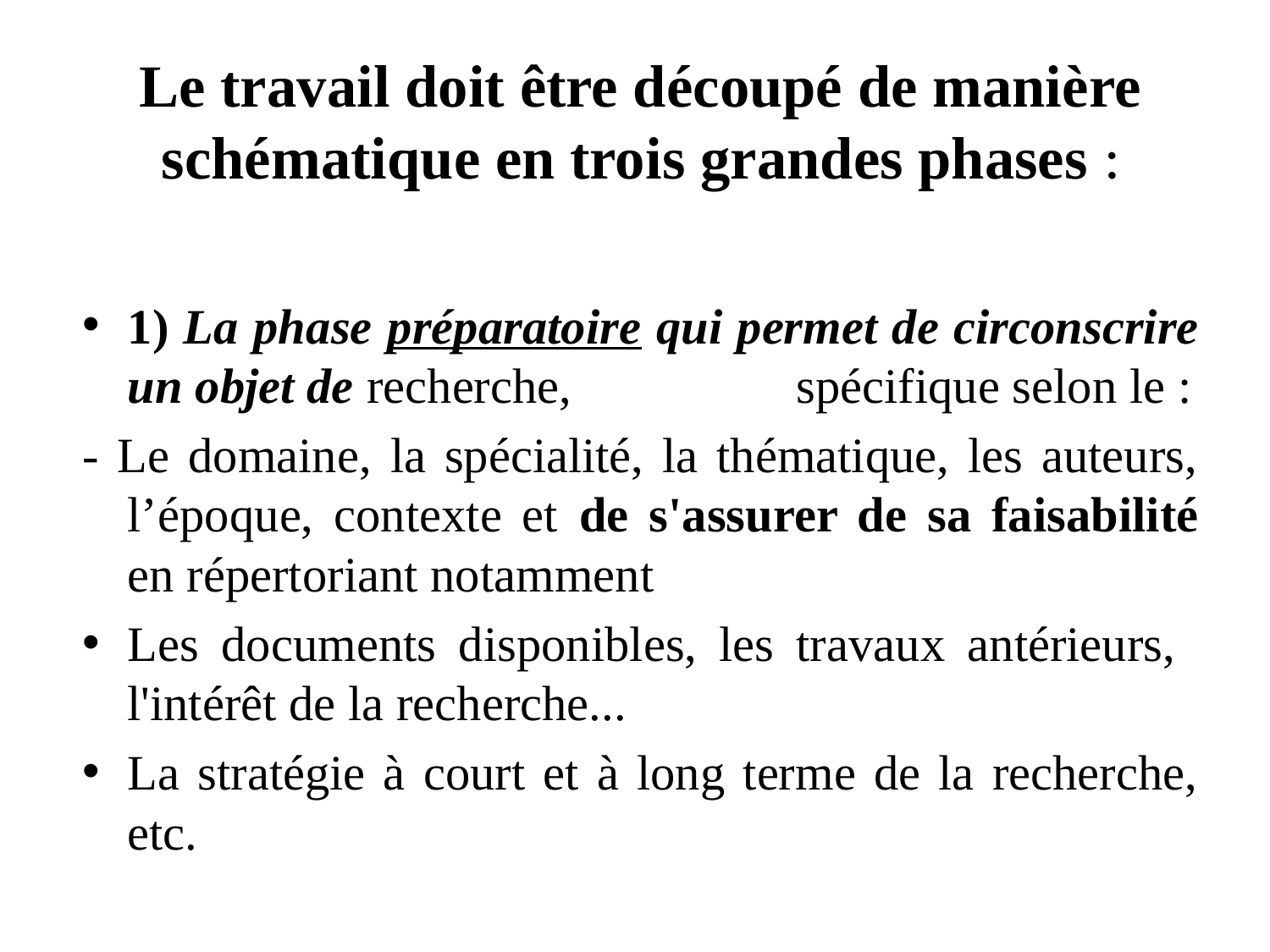

# Le travail doit être découpé de manière schématique en trois grandes phases :
1) La phase préparatoire qui permet de circonscrire un objet de recherche,                  spécifique selon le :
- Le domaine, la spécialité, la thématique, les auteurs, l’époque, contexte et de s'assurer de sa faisabilité en répertoriant notamment
Les documents disponibles, les travaux antérieurs,  l'intérêt de la recherche...
La stratégie à court et à long terme de la recherche, etc.